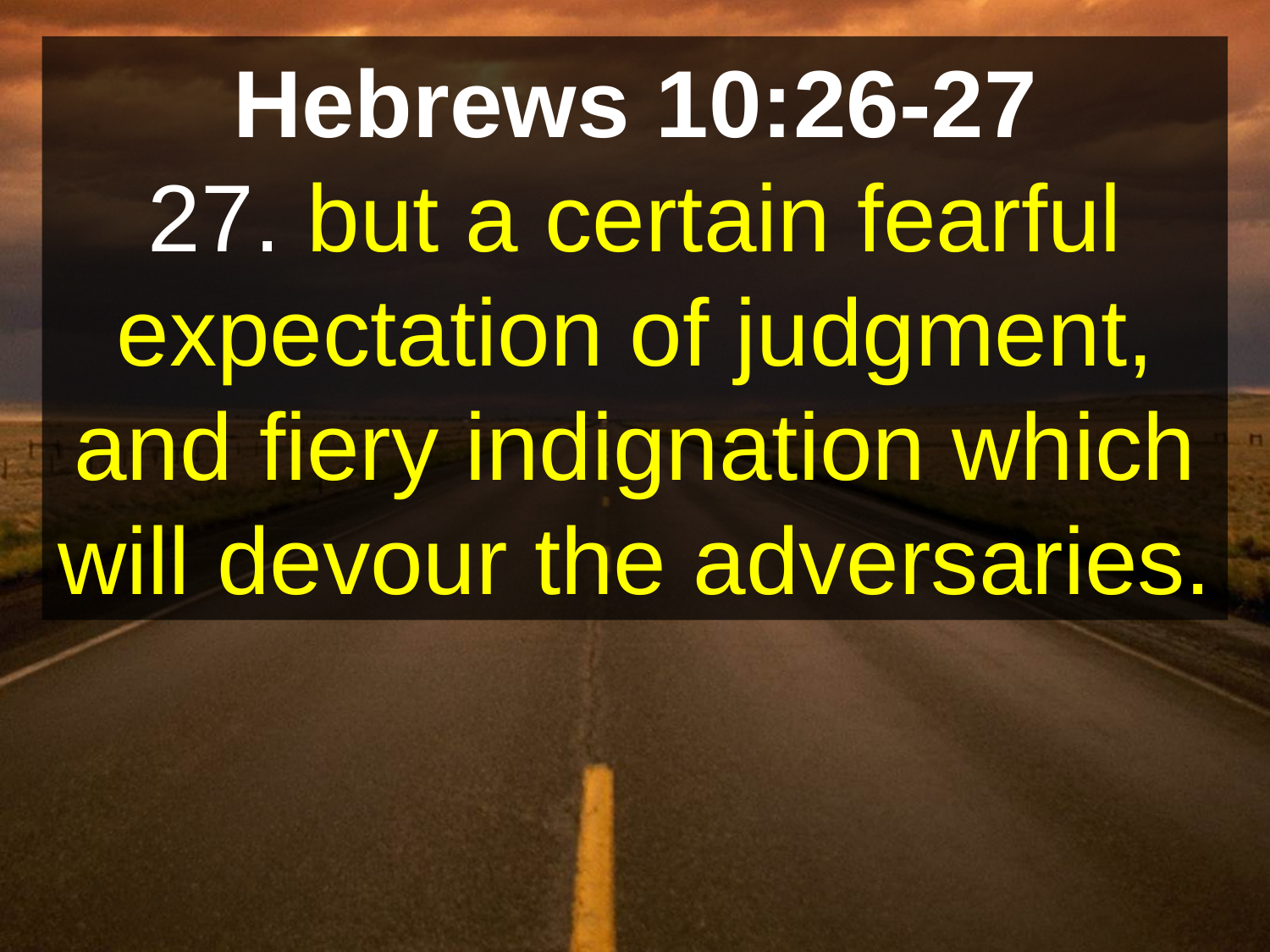

Hebrews 10:26-27
27. but a certain fearful expectation of judgment, and fiery indignation which will devour the adversaries.